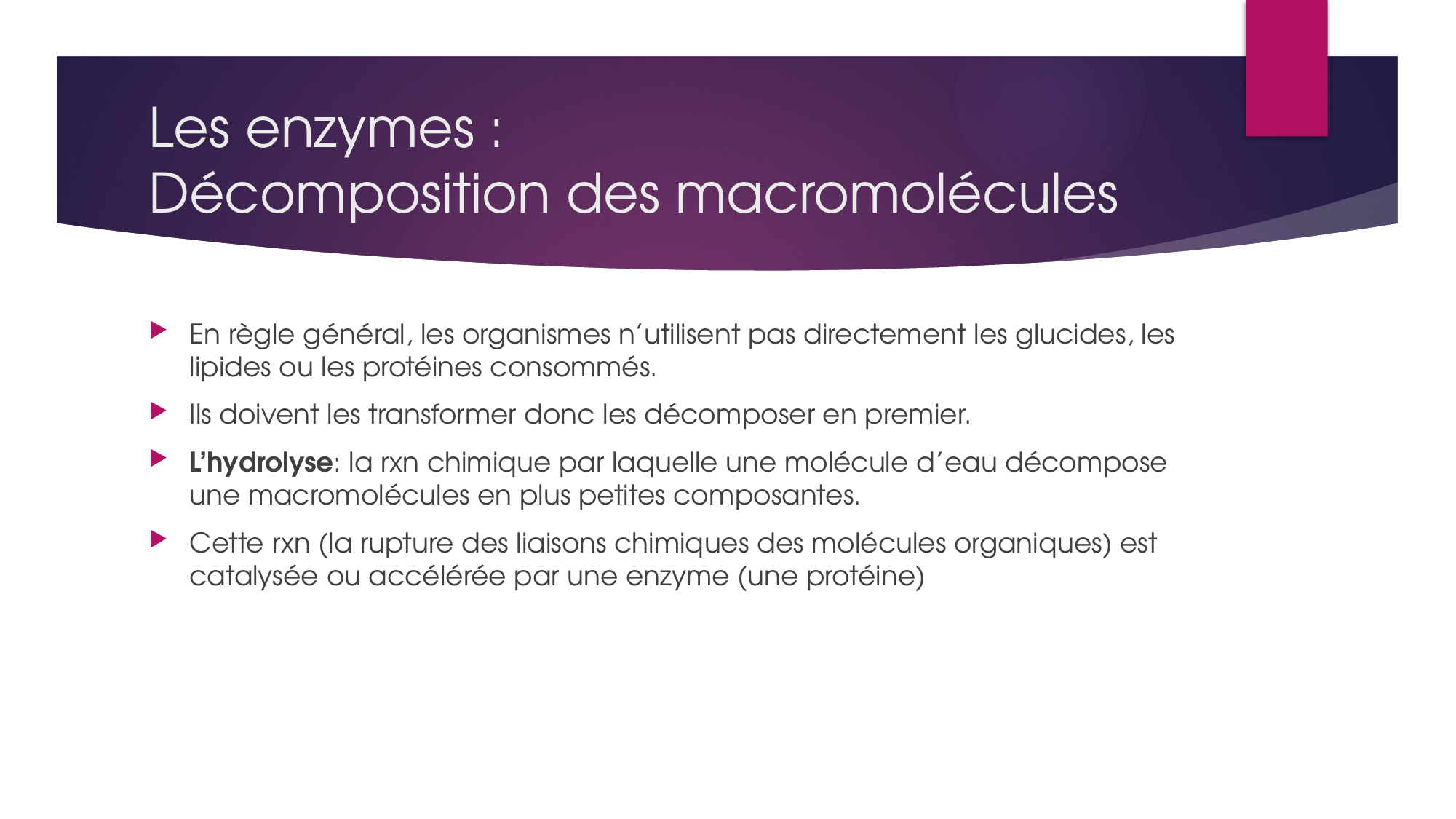

# Les enzymes : Décomposition des macromolécules
En règle général, les organismes n’utilisent pas directement les glucides, les lipides ou les protéines consommés.
Ils doivent les transformer donc les décomposer en premier.
L’hydrolyse: la rxn chimique par laquelle une molécule d’eau décompose une macromolécules en plus petites composantes.
Cette rxn (la rupture des liaisons chimiques des molécules organiques) est catalysée ou accélérée par une enzyme (une protéine)